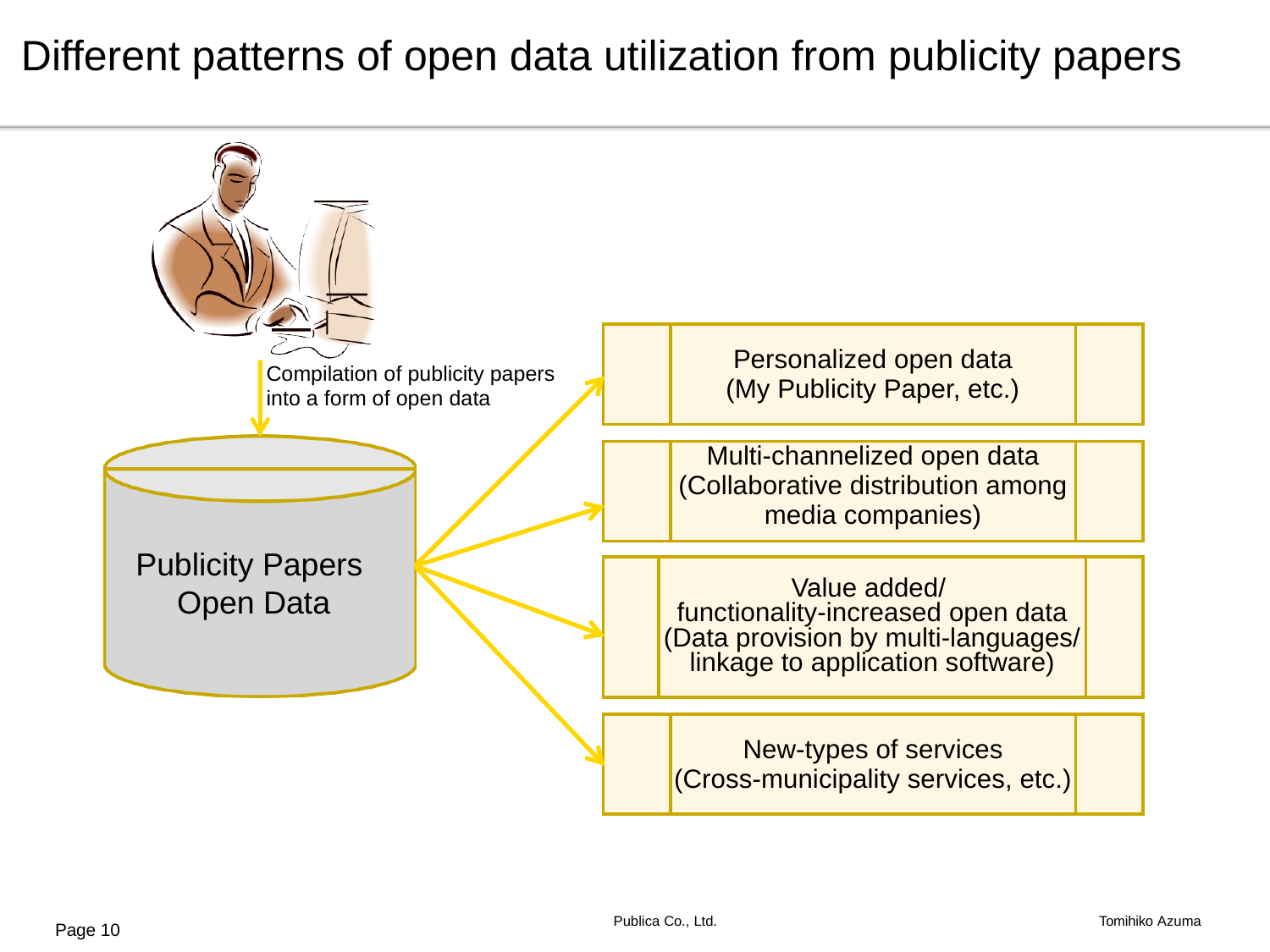

# Different patterns of open data utilization from publicity papers

|  | Personalized open data (My Publicity Paper, etc.) |  |
| --- | --- | --- |
Compilation of publicity papers into a form of open data

|  | Multi-channelized open data (Collaborative distribution among media companies) |  |
| --- | --- | --- |

Publicity Papers
Open Data
|  | Value added/ functionality-increased open data (Data provision by multi-languages/ linkage to application software) |  |
| --- | --- | --- |

|  | New-types of services (Cross-municipality services, etc.) |  |
| --- | --- | --- |

Publica Co., Ltd.
Tomihiko Azuma
Page 10